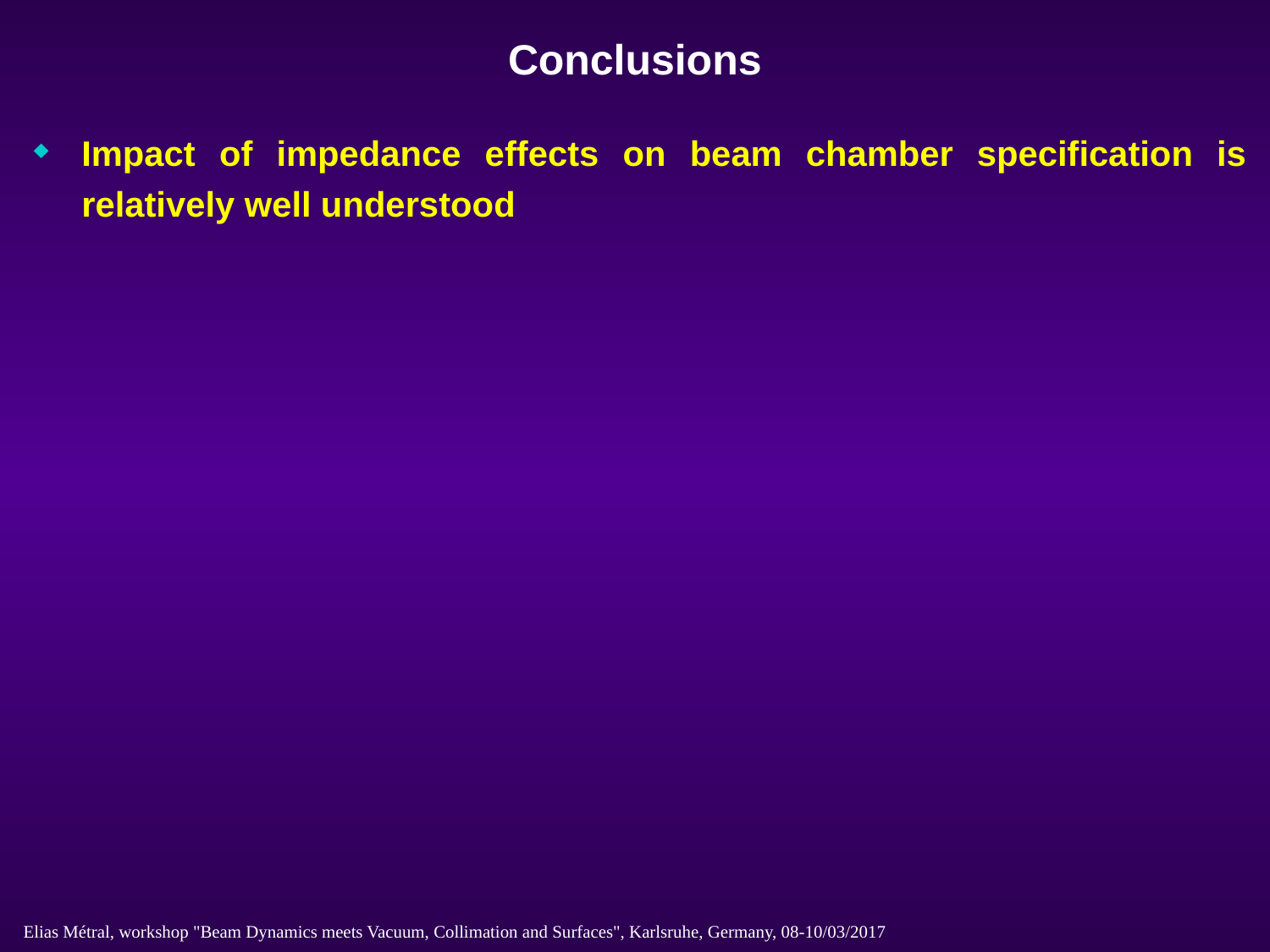

Conclusions
Impact of impedance effects on beam chamber specification is relatively well understood
Elias Métral, workshop "Beam Dynamics meets Vacuum, Collimation and Surfaces", Karlsruhe, Germany, 08-10/03/2017